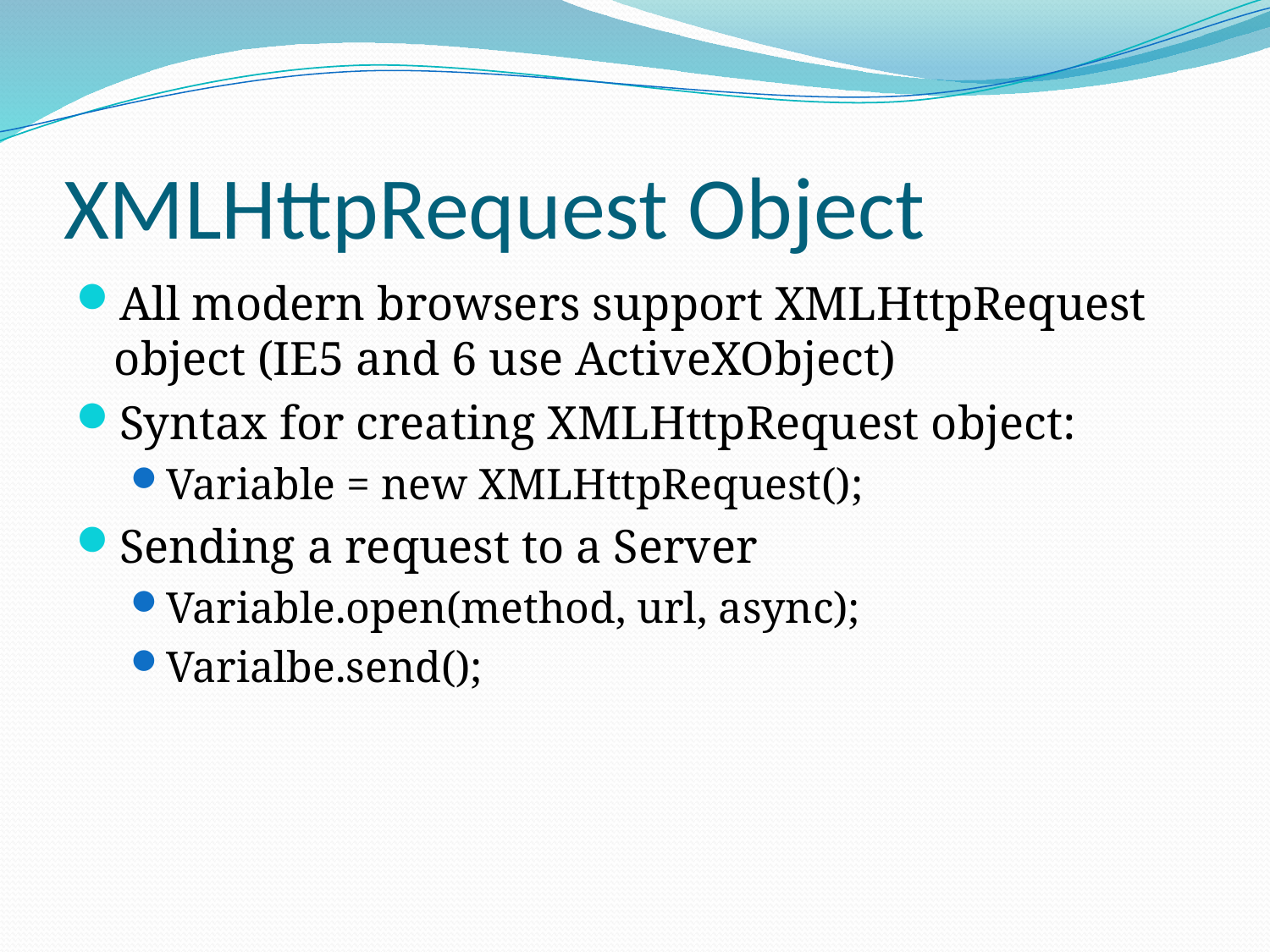

# XMLHttpRequest Object
All modern browsers support XMLHttpRequest object (IE5 and 6 use ActiveXObject)
Syntax for creating XMLHttpRequest object:
Variable = new XMLHttpRequest();
Sending a request to a Server
Variable.open(method, url, async);
Varialbe.send();